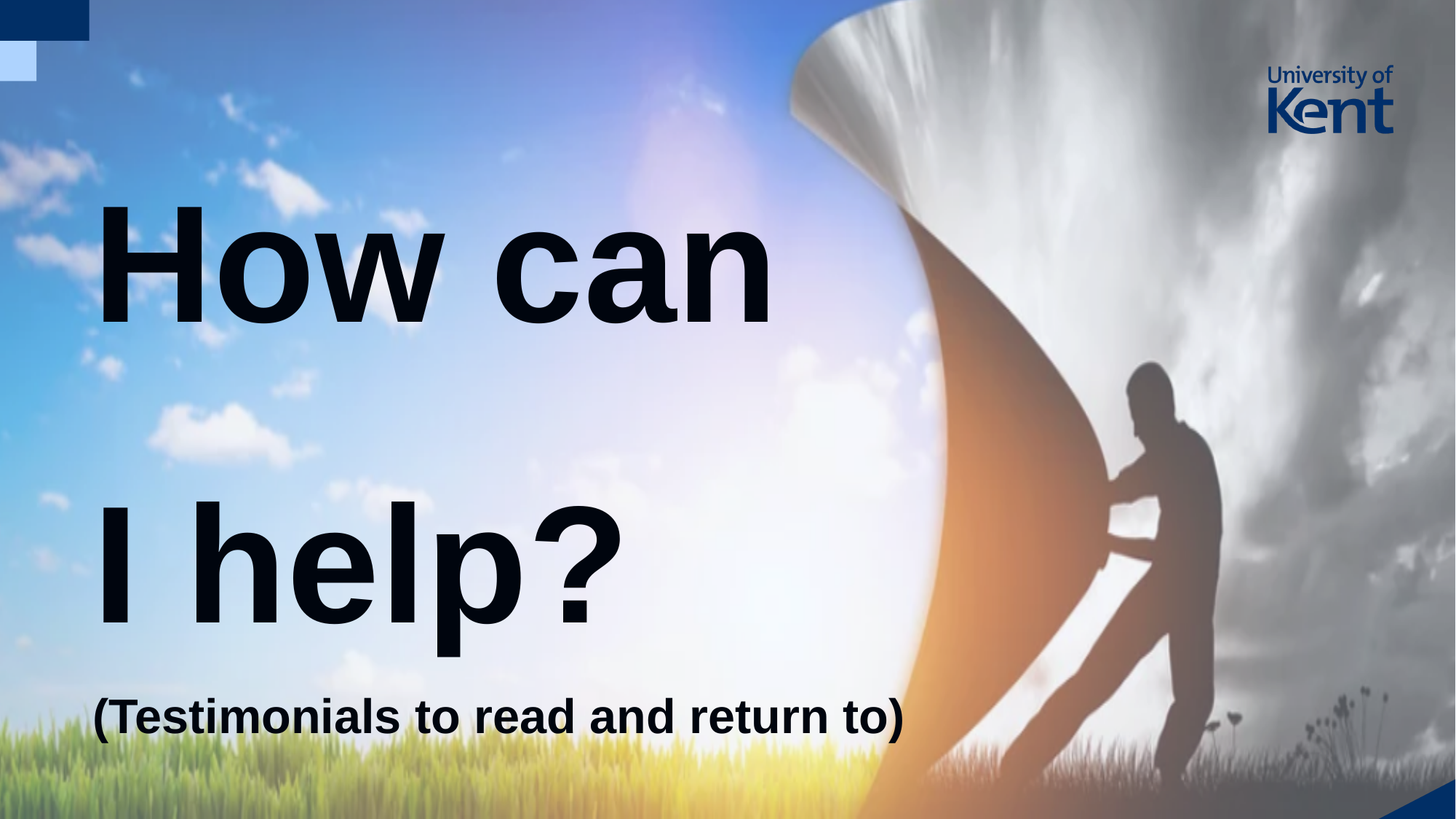

# How can I help? (Testimonials to read and return to)